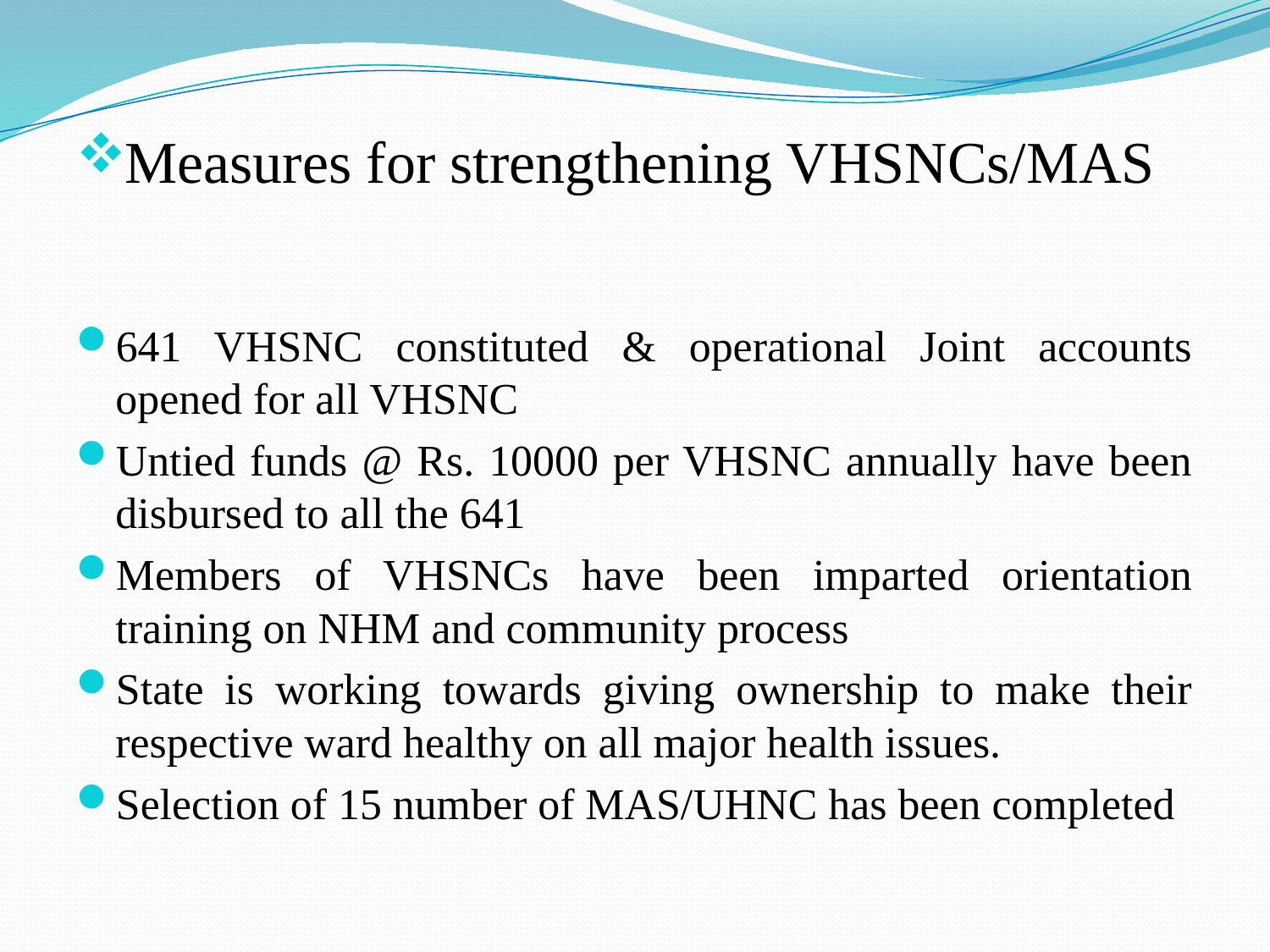

Measures for strengthening VHSNCs/MAS

641 VHSNC constituted & operational Joint accounts opened for all VHSNC
Untied funds @ Rs. 10000 per VHSNC annually have been disbursed to all the 641
Members of VHSNCs have been imparted orientation training on NHM and community process
State is working towards giving ownership to make their respective ward healthy on all major health issues.
Selection of 15 number of MAS/UHNC has been completed